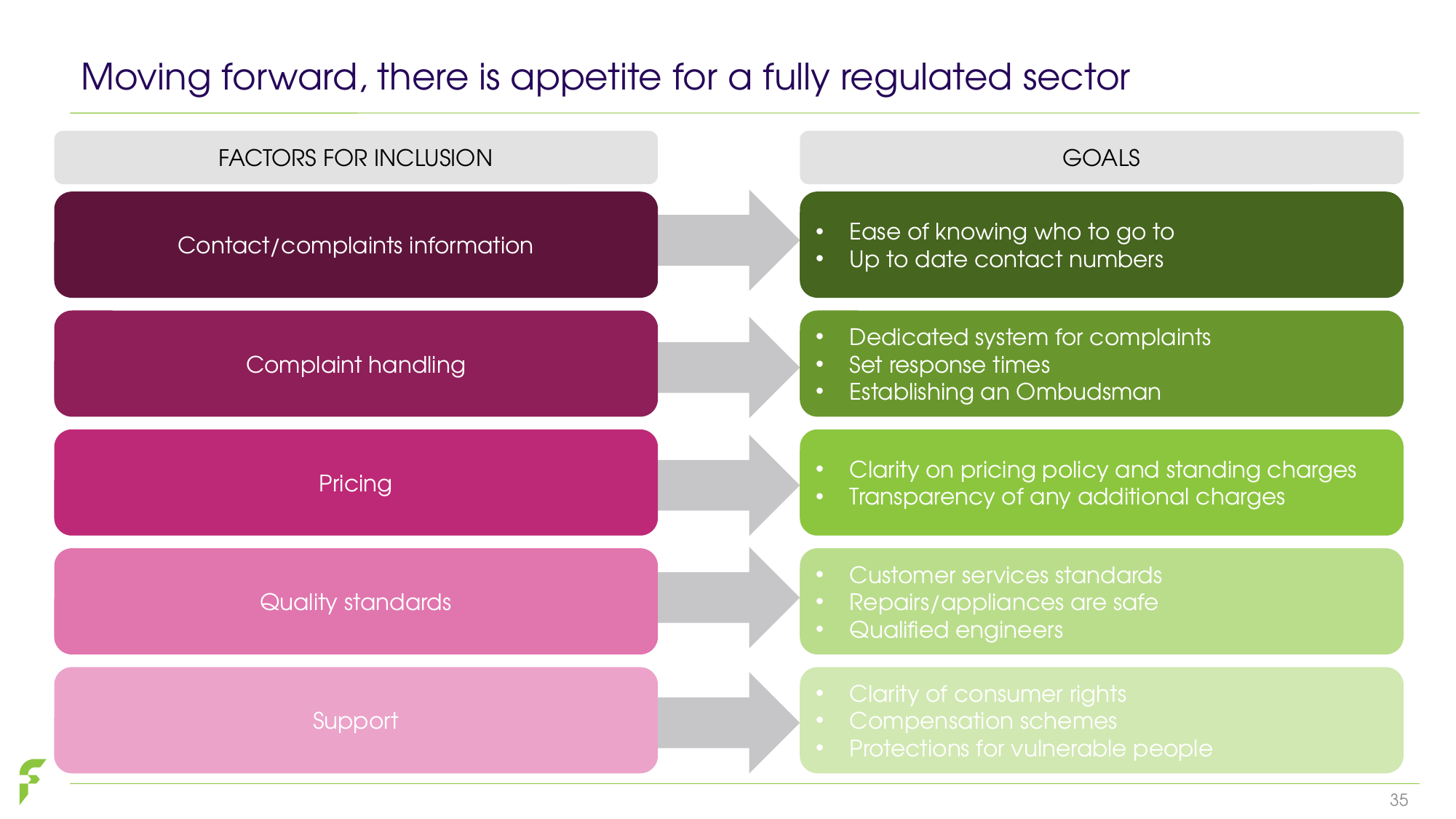

# Moving forward, there is appetite for a fully regulated sector

FACTORS FOR INCLUSION
GOALS
Contact/complaints information
Ease of knowing who to go to
Up to date contact numbers

Complaint handling
Dedicated system for complaints
Set response times
Establishing an Ombudsman

Pricing
Clarity on pricing policy and standing charges
Transparency of any additional charges

Quality standards
Customer services standards
Repairs/appliances are safe
Qualified engineers

Support
Clarity of consumer rights
Compensation schemes
Protections for vulnerable people